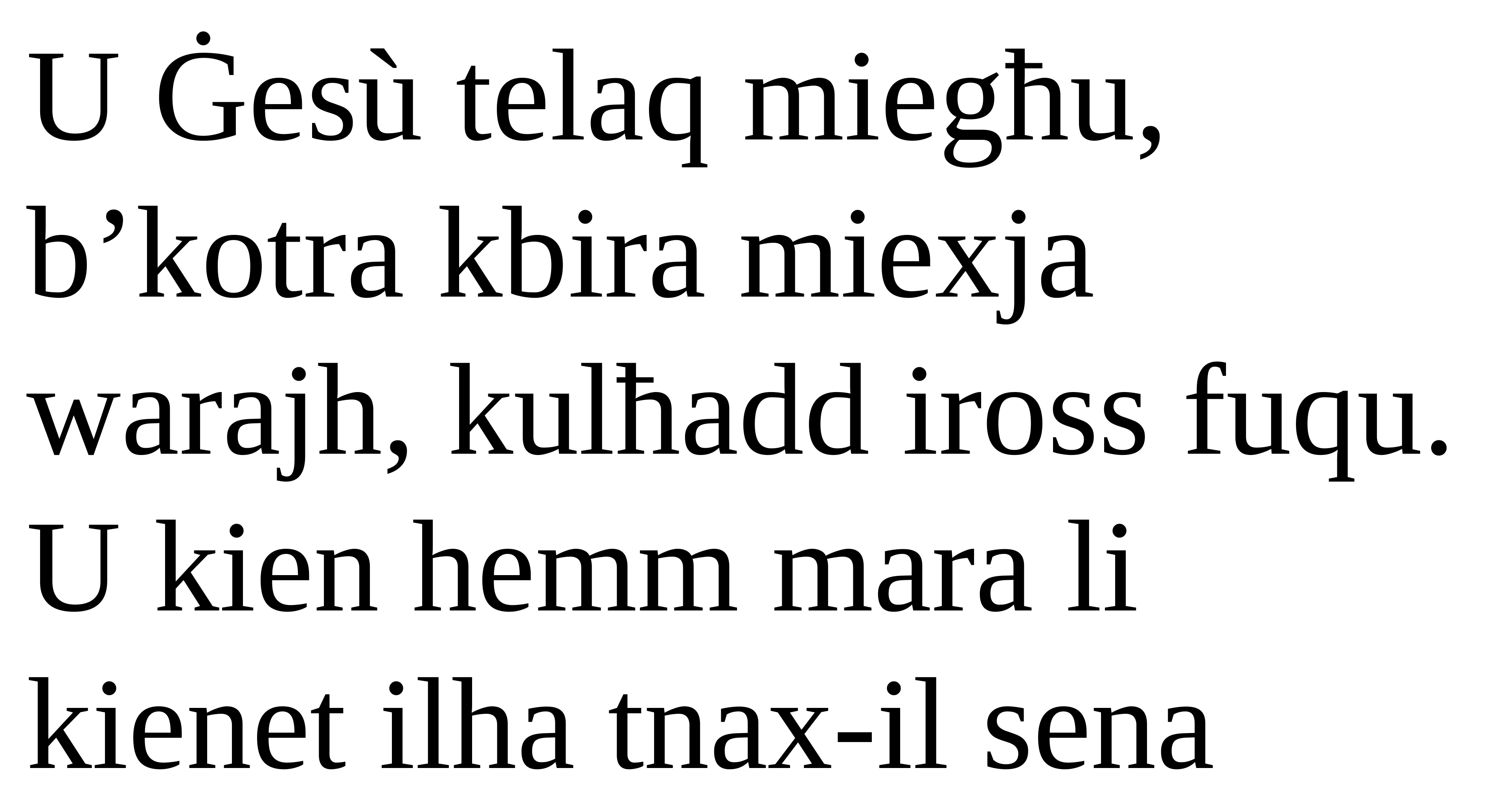

U Ġesù telaq miegħu, b’kotra kbira miexja warajh, kulħadd iross fuqu.
U kien hemm mara li kienet ilha tnax-il sena